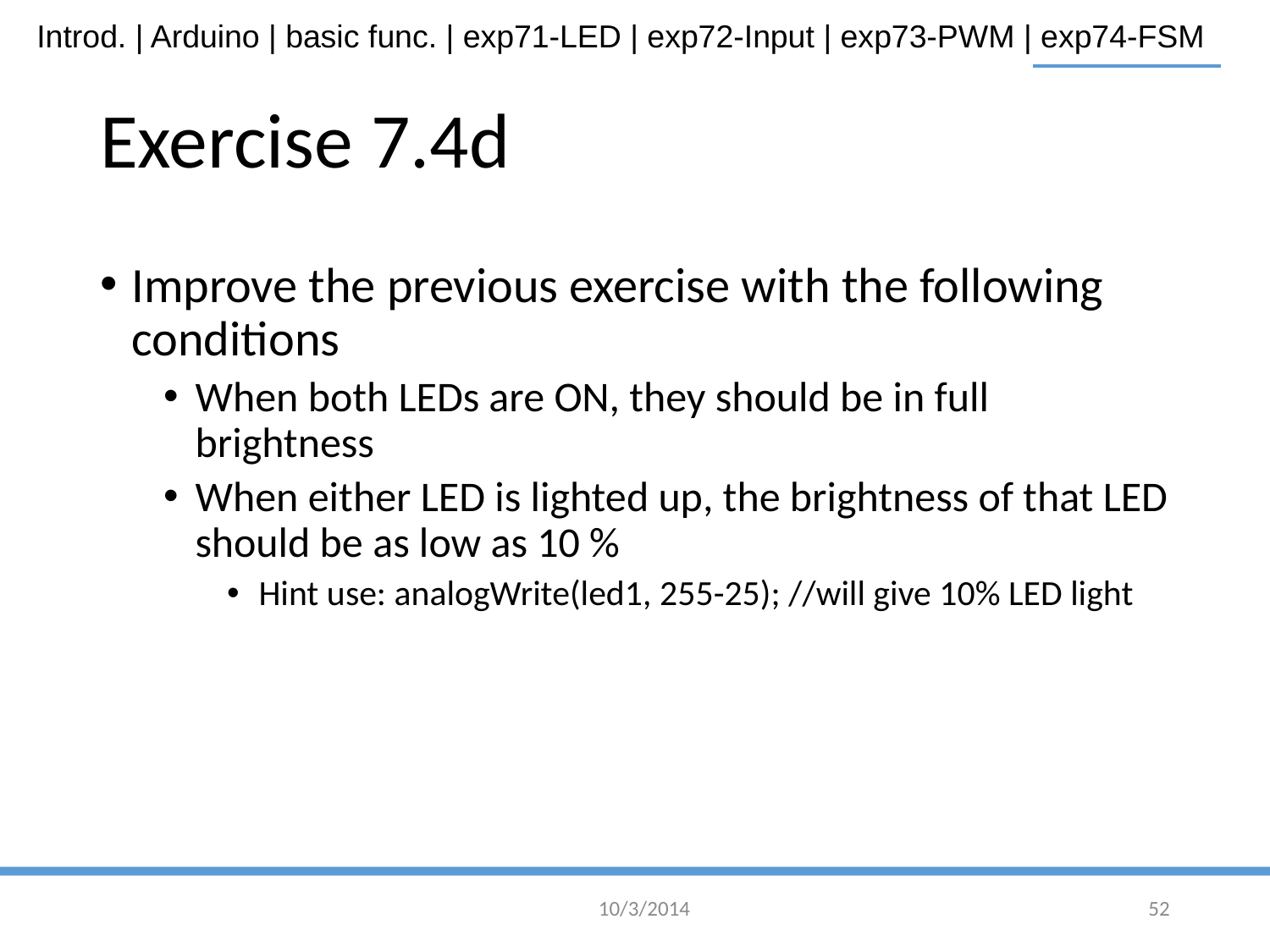

# Exercise 7.4d
Improve the previous exercise with the following conditions
When both LEDs are ON, they should be in full brightness
When either LED is lighted up, the brightness of that LED should be as low as 10 %
Hint use: analogWrite(led1, 255-25); //will give 10% LED light
10/3/2014
52